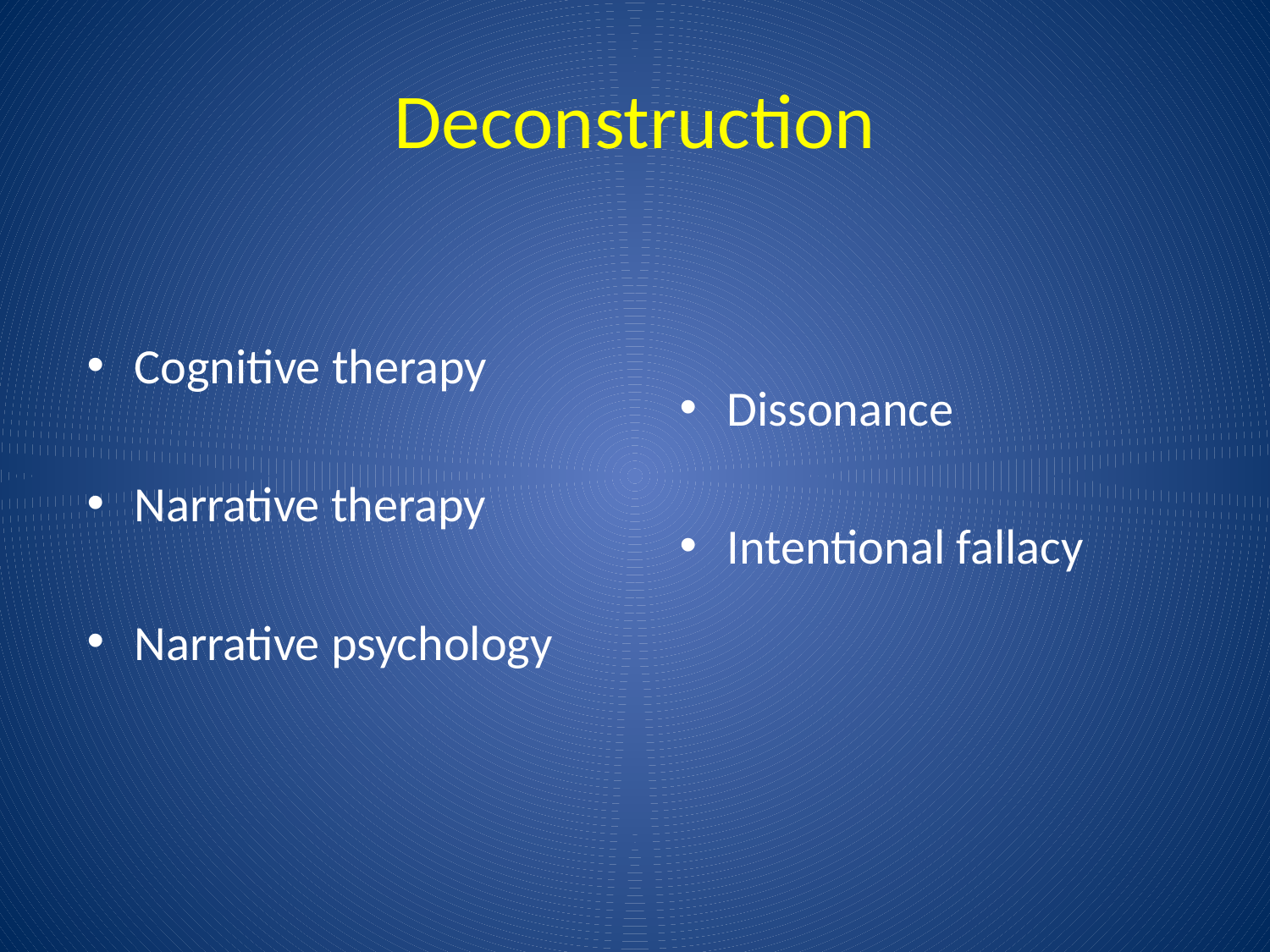

# Deconstruction
Cognitive therapy

Narrative therapy

Narrative psychology

Dissonance

Intentional fallacy